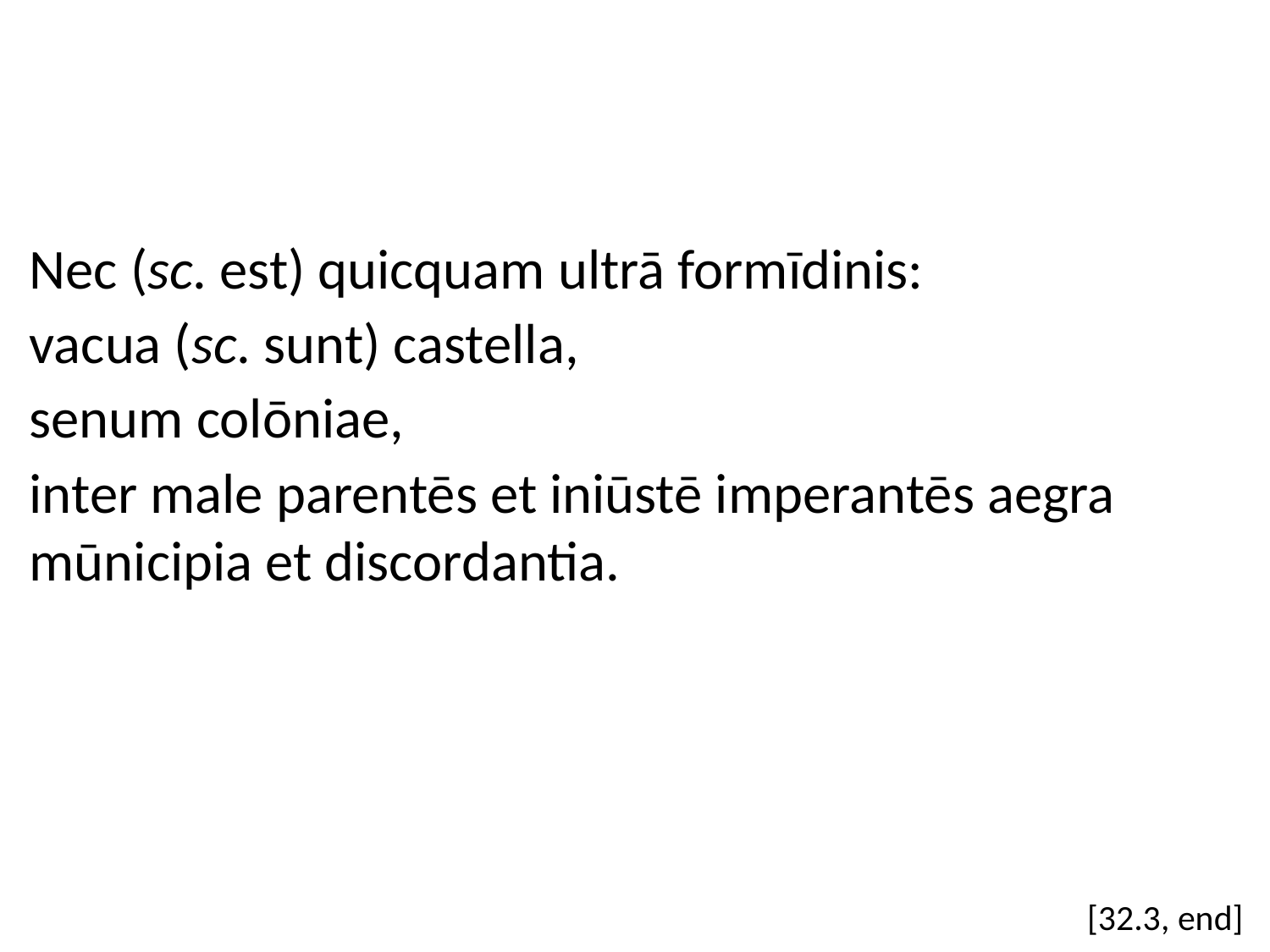

Nec (sc. est) quicquam ultrā formīdinis:
vacua (sc. sunt) castella,
senum colōniae,
inter male parentēs et iniūstē imperantēs aegra mūnicipia et discordantia.

[32.3, end]
#